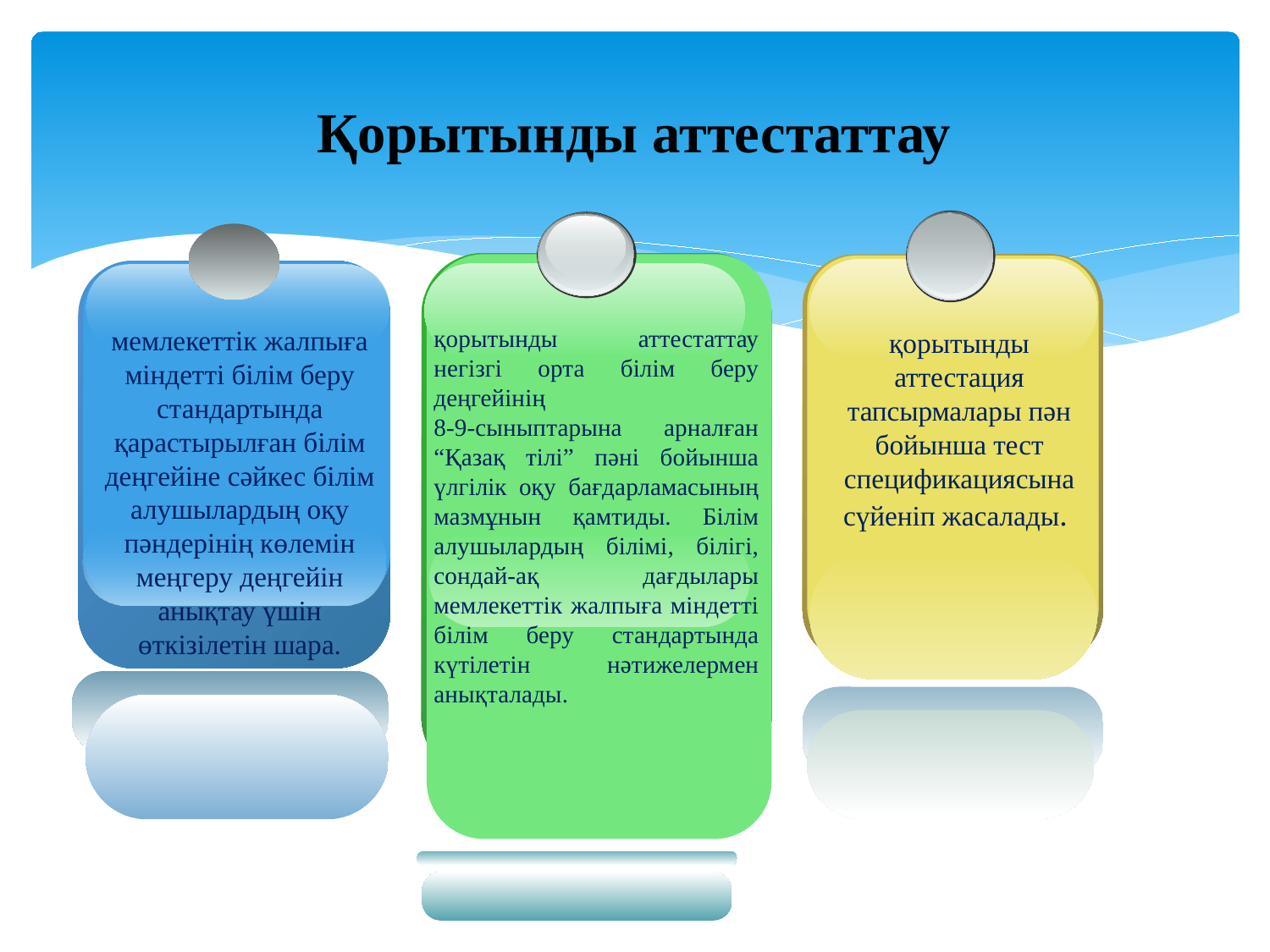

# Қорытынды аттестаттау

қорытынды аттестация тапсырмалары пән бойынша тест спецификациясына сүйеніп жасалады.

қорытынды аттестаттау негізгі орта білім беру деңгейінің
8-9-сыныптарына арналған “Қазақ тілі” пәні бойынша үлгілік оқу бағдарламасының мазмұнын қамтиды. Білім алушылардың білімі, білігі, сондай-ақ дағдылары мемлекеттік жалпыға міндетті білім беру стандартында күтілетін нәтижелермен анықталады.

мемлекеттік жалпыға міндетті білім беру стандартында қарастырылған білім деңгейіне сәйкес білім алушылардың оқу пәндерінің көлемін меңгеру деңгейін анықтау үшін өткізілетін шара.